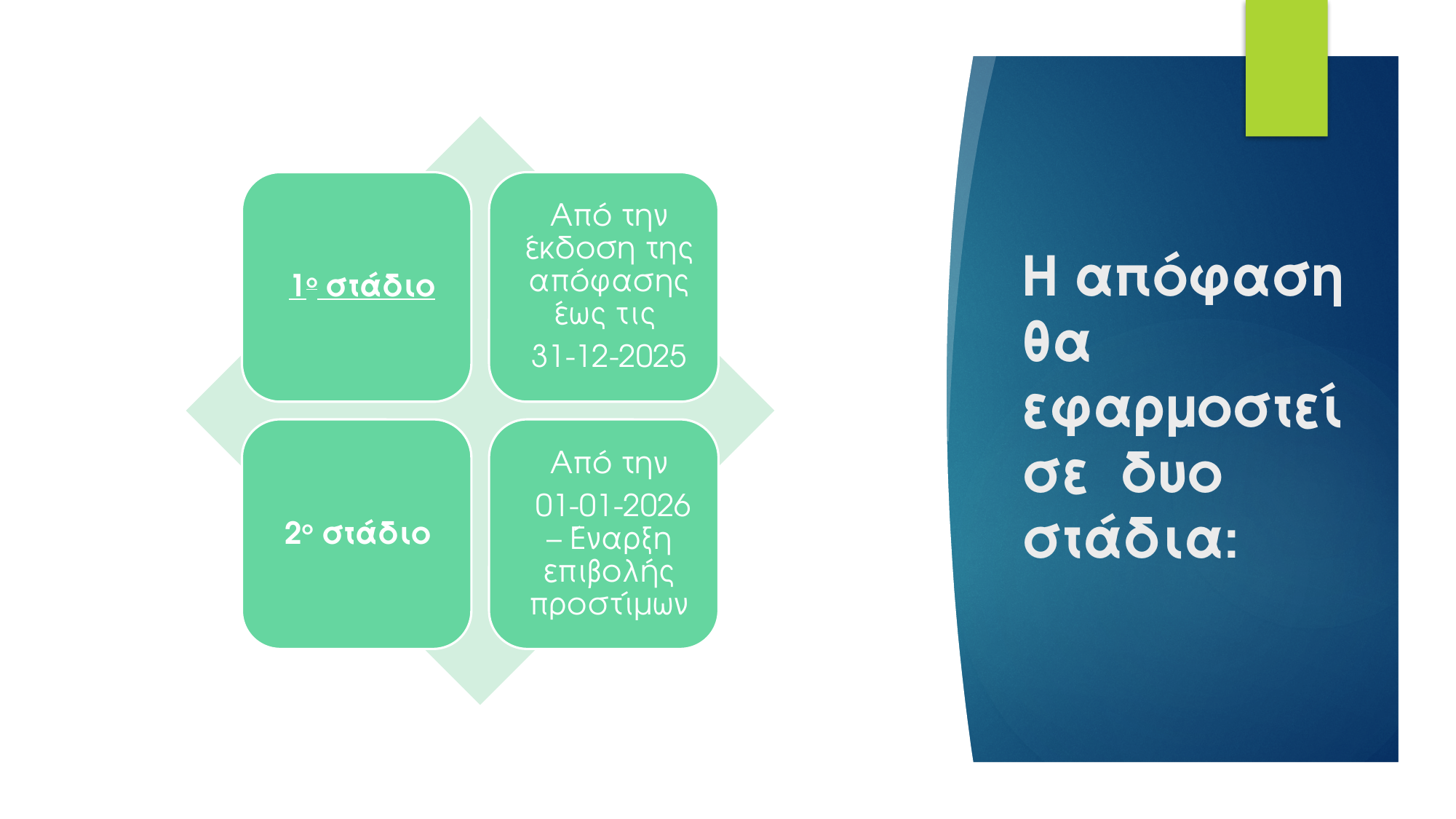

1ο στάδιο
Από την έκδοση της απόφασης έως τις
31-12-2025
2ο στάδιο
Από την
 01-01-2026 – Έναρξη επιβολής προστίμων
# Η απόφαση θα εφαρμοστεί σε  δυο  στάδια: